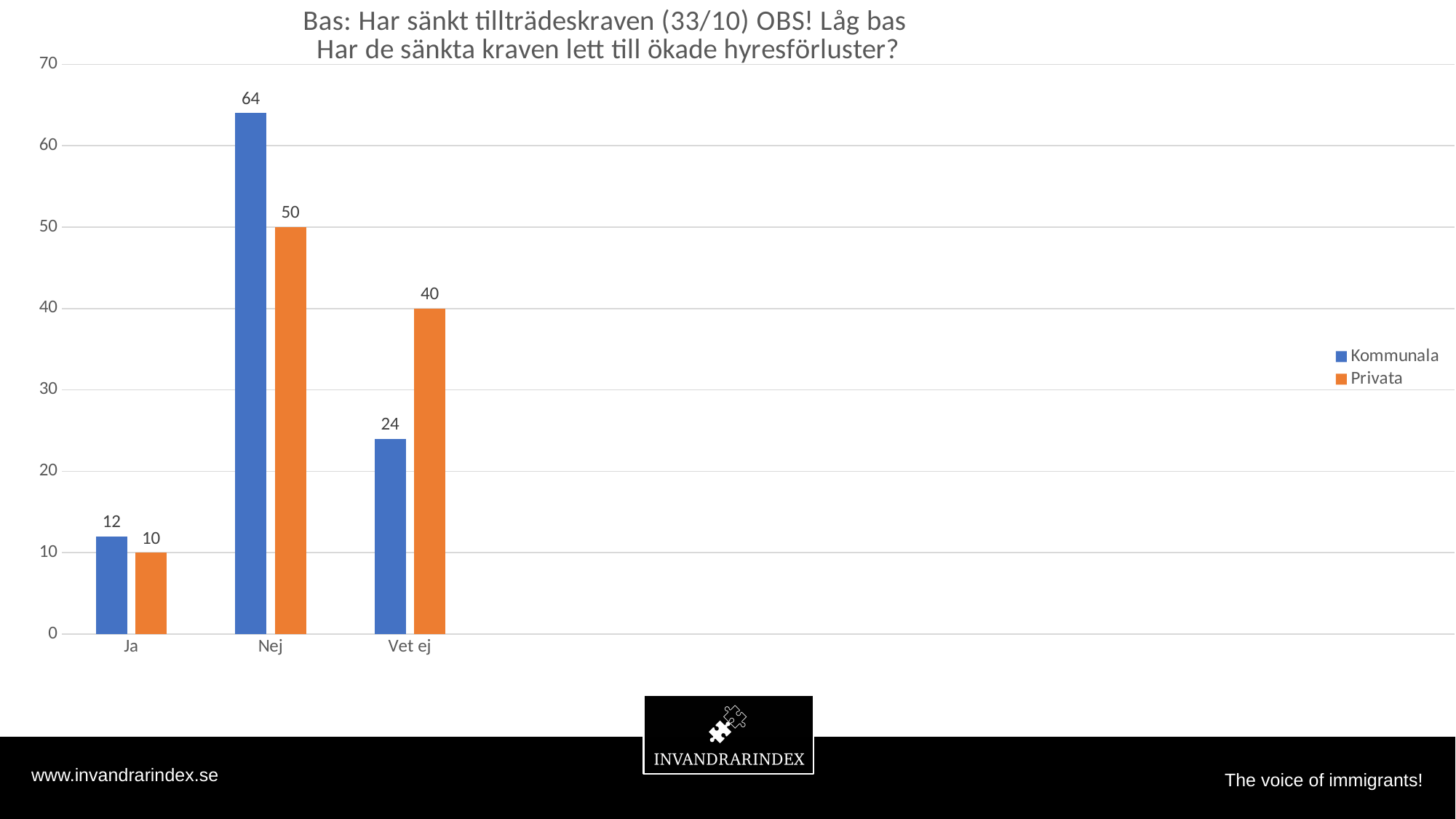

### Chart: Bas: Har sänkt tillträdeskraven (33/10) OBS! Låg bas
Har de sänkta kraven lett till ökade hyresförluster?

| Category | Kommunala | Privata |
|---|---|---|
| Ja | 12.0 | 10.0 |
| Nej | 64.0 | 50.0 |
| Vet ej | 24.0 | 40.0 |